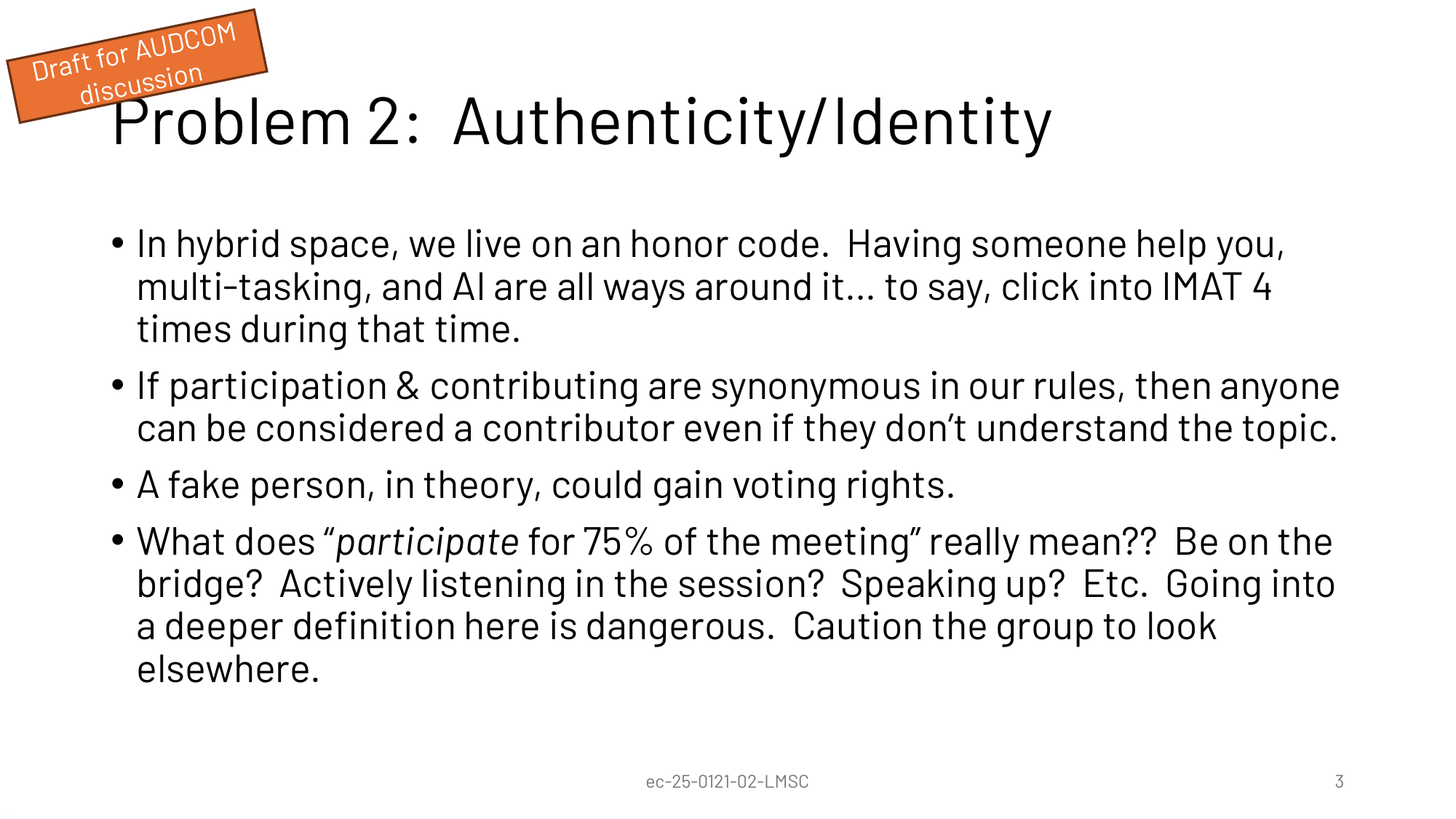

Draft for AUDCOM discussion
# Problem 2:  Authenticity/Identity
In hybrid space, we live on an honor code.  Having someone help you, multi-tasking, and AI are all ways around it… to say, click into IMAT 4 times during that time.
If participation & contributing are synonymous in our rules, then anyone can be considered a contributor even if they don’t understand the topic.
A fake person, in theory, could gain voting rights.
What does “participate for 75% of the meeting” really mean??  Be on the bridge?  Actively listening in the session?  Speaking up?  Etc.  Going into a deeper definition here is dangerous.  Caution the group to look elsewhere.
ec-25-0121-02-LMSC
3